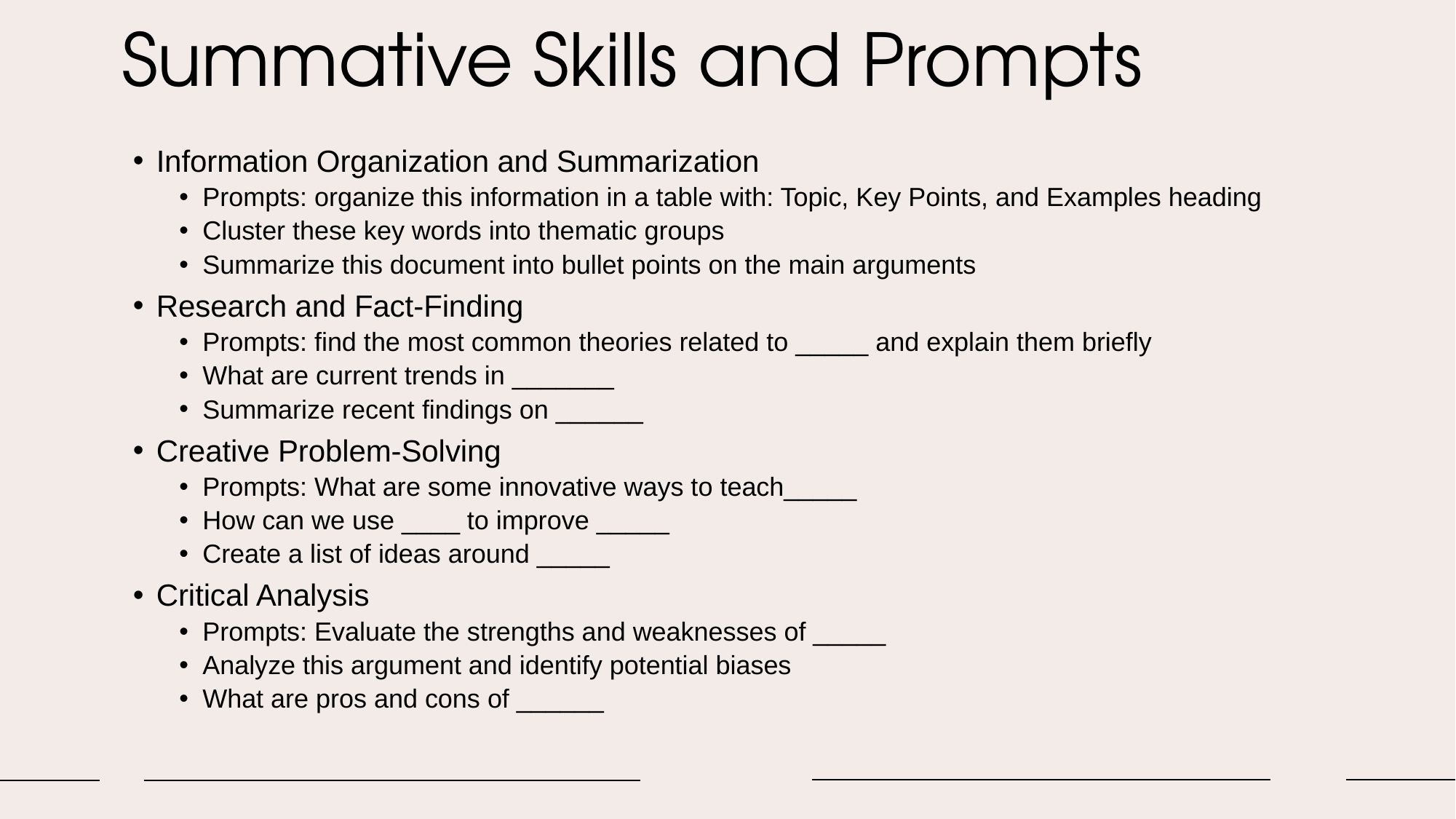

# Summative Skills and Prompts
Information Organization and Summarization
Prompts: organize this information in a table with: Topic, Key Points, and Examples heading
Cluster these key words into thematic groups
Summarize this document into bullet points on the main arguments
Research and Fact-Finding
Prompts: find the most common theories related to _____ and explain them briefly
What are current trends in _______
Summarize recent findings on ______
Creative Problem-Solving
Prompts: What are some innovative ways to teach_____
How can we use ____ to improve _____
Create a list of ideas around _____
Critical Analysis
Prompts: Evaluate the strengths and weaknesses of _____
Analyze this argument and identify potential biases
What are pros and cons of ______